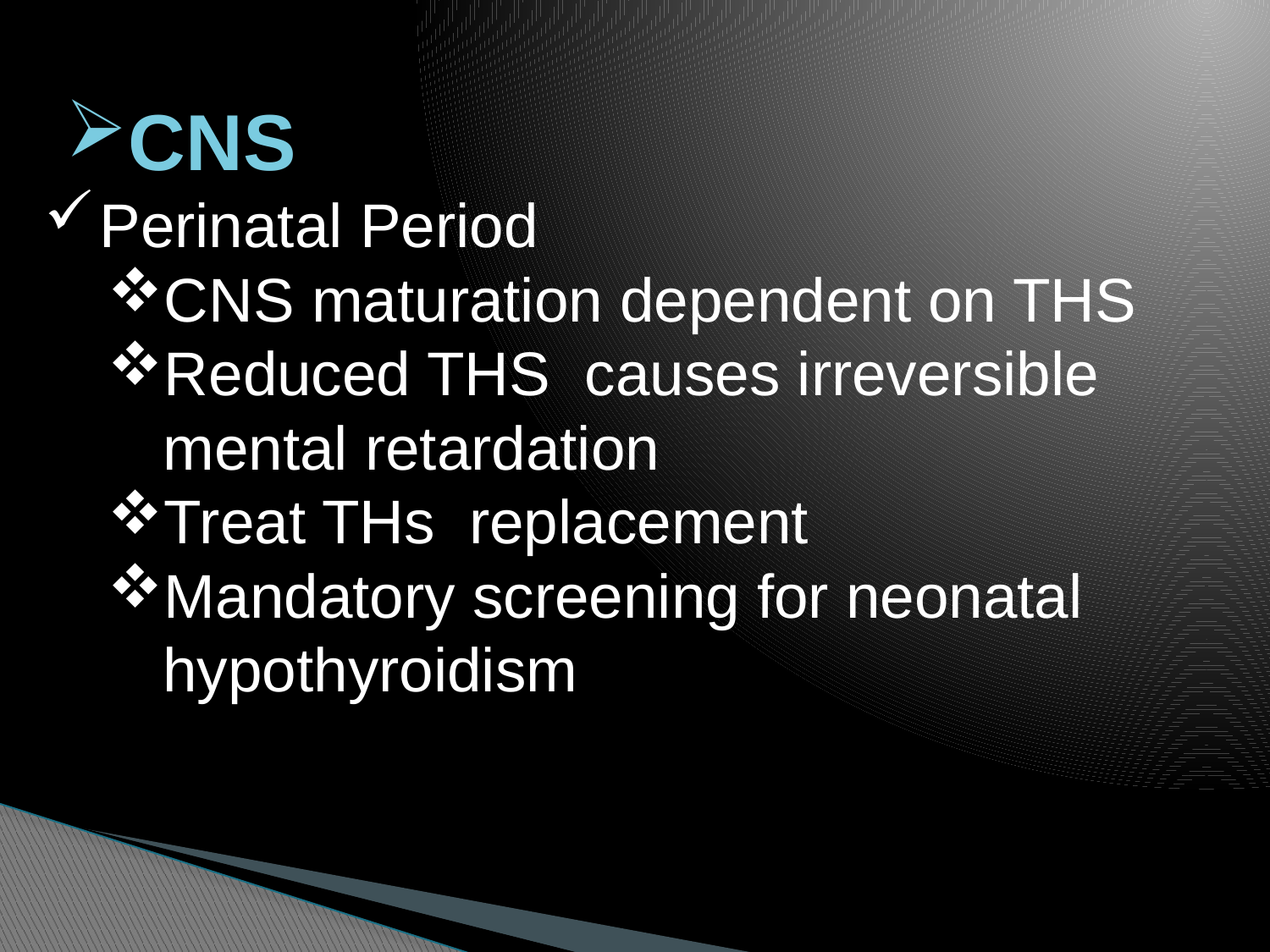

CNS
Perinatal Period
CNS maturation dependent on THS
Reduced THS  causes irreversible mental retardation
Treat THs  replacement
Mandatory screening for neonatal hypothyroidism